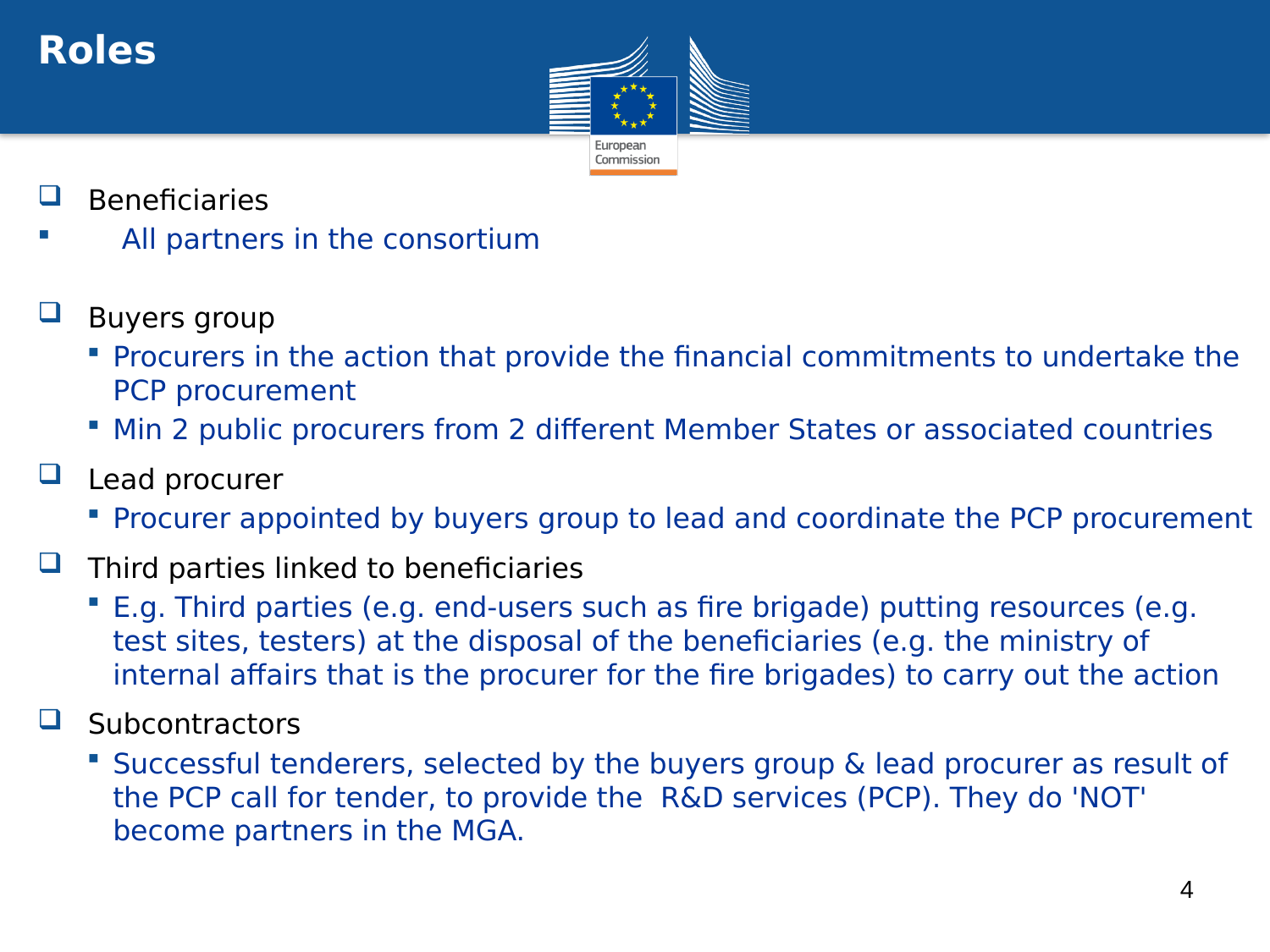

# Roles
Beneficiaries
     All partners in the consortium

Buyers group
Procurers in the action that provide the financial commitments to undertake the PCP procurement
Min 2 public procurers from 2 different Member States or associated countries
Lead procurer
Procurer appointed by buyers group to lead and coordinate the PCP procurement
Third parties linked to beneficiaries
E.g. Third parties (e.g. end-users such as fire brigade) putting resources (e.g. test sites, testers) at the disposal of the beneficiaries (e.g. the ministry of internal affairs that is the procurer for the fire brigades) to carry out the action
Subcontractors
Successful tenderers, selected by the buyers group & lead procurer as result of the PCP call for tender, to provide the  R&D services (PCP). They do 'NOT' become partners in the MGA.
4